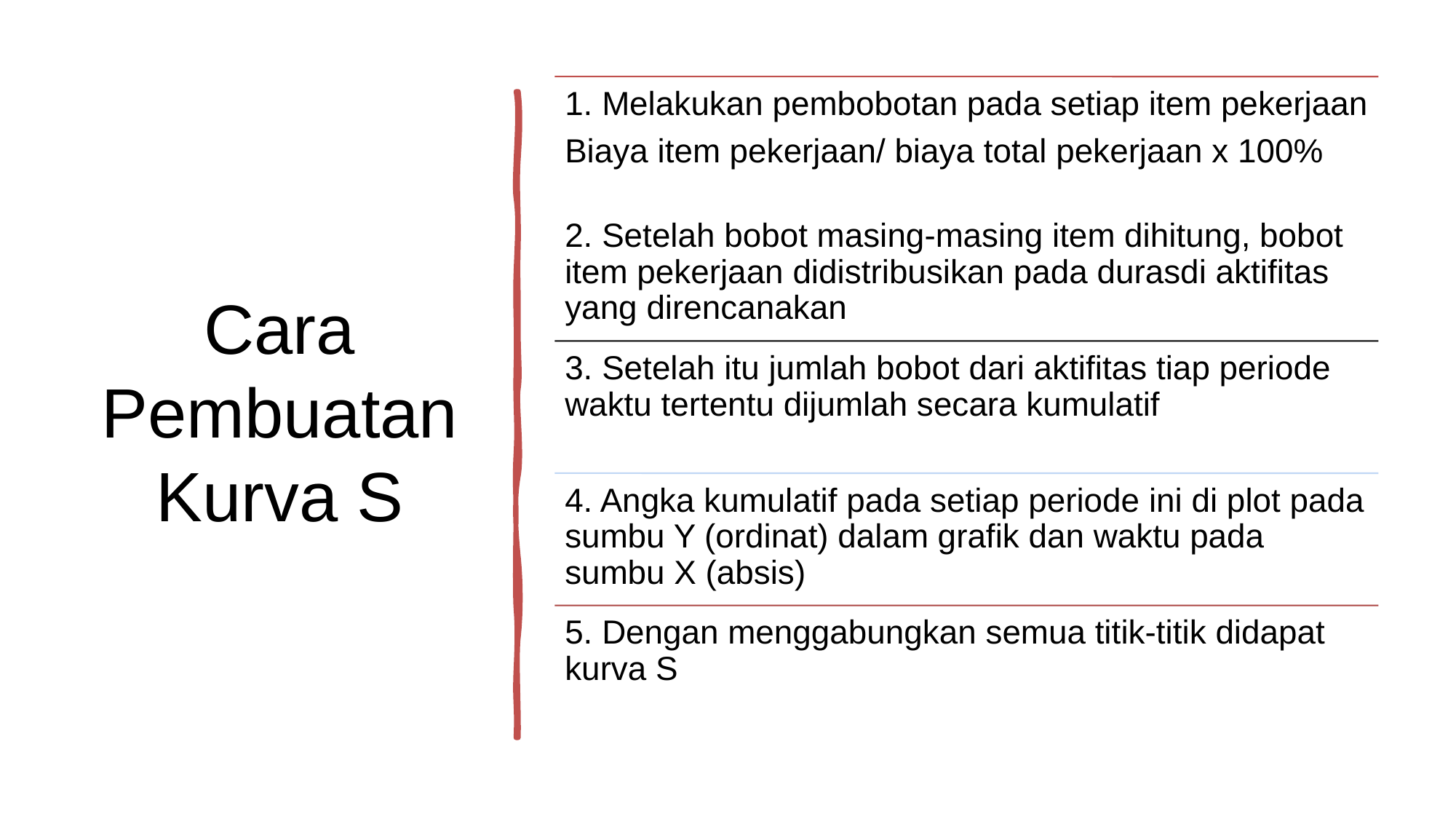

1. Melakukan pembobotan pada setiap item pekerjaan
Biaya item pekerjaan/ biaya total pekerjaan x 100%
2. Setelah bobot masing-masing item dihitung, bobot item pekerjaan didistribusikan pada durasdi aktifitas yang direncanakan
3. Setelah itu jumlah bobot dari aktifitas tiap periode waktu tertentu dijumlah secara kumulatif
4. Angka kumulatif pada setiap periode ini di plot pada sumbu Y (ordinat) dalam grafik dan waktu pada sumbu X (absis)
5. Dengan menggabungkan semua titik-titik didapat kurva S
# Cara Pembuatan Kurva S